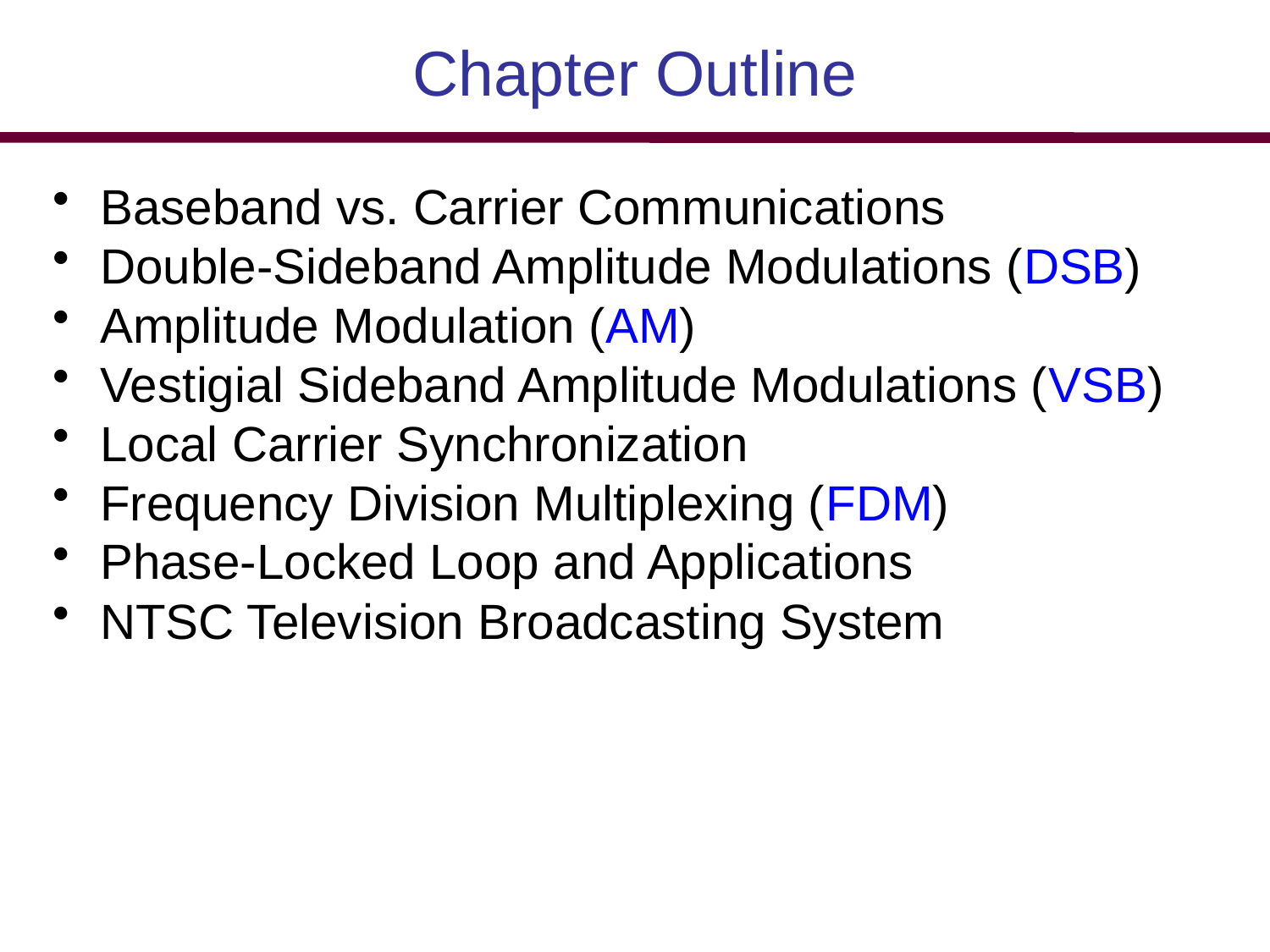

# Chapter Outline

Baseband vs. Carrier Communications
Double-Sideband Amplitude Modulations (DSB)
Amplitude Modulation (AM)
Vestigial Sideband Amplitude Modulations (VSB)
Local Carrier Synchronization
Frequency Division Multiplexing (FDM)
Phase-Locked Loop and Applications
NTSC Television Broadcasting System